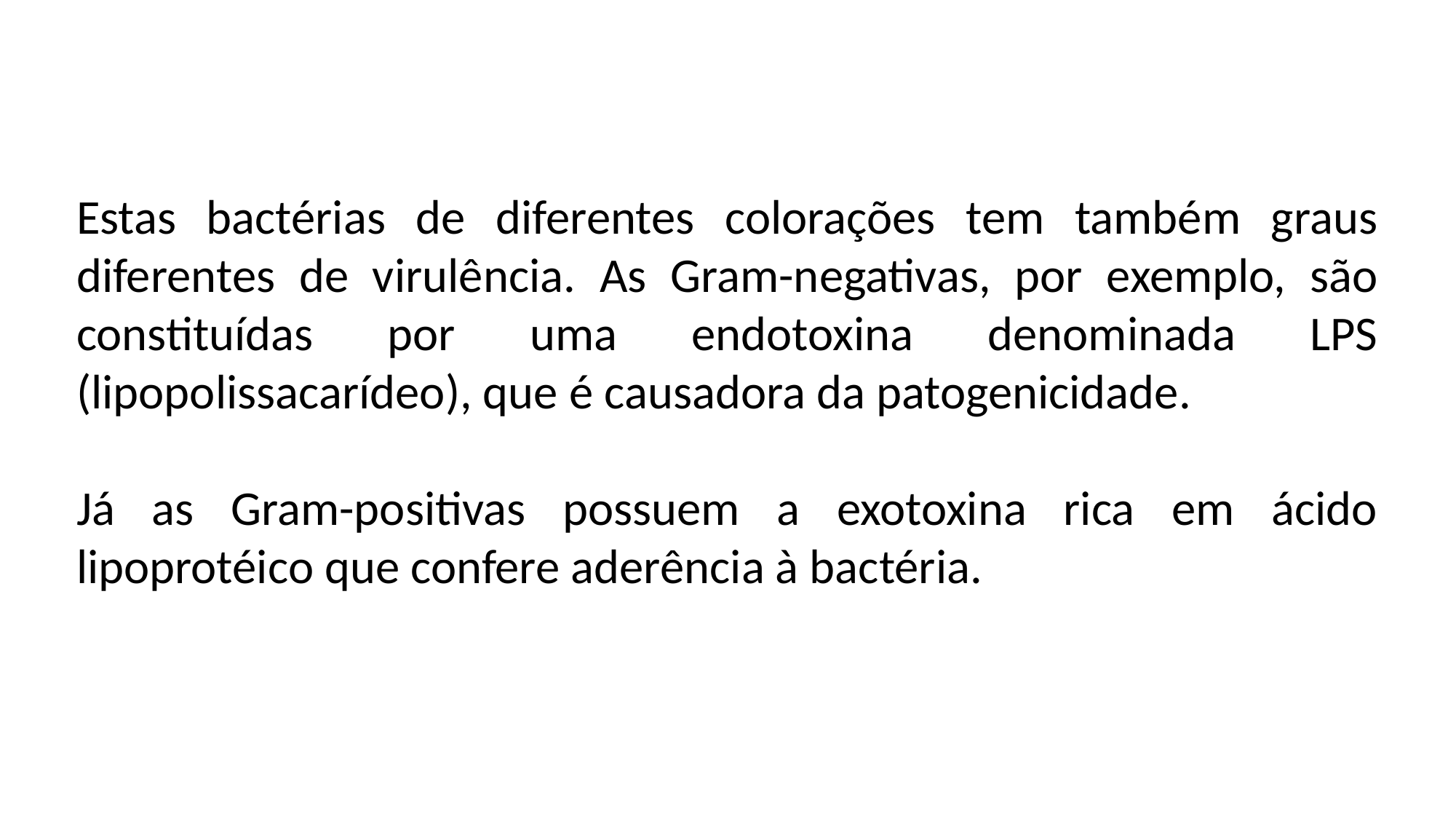

Estas bactérias de diferentes colorações tem também graus diferentes de virulência. As Gram-negativas, por exemplo, são constituídas por uma endotoxina denominada LPS (lipopolissacarídeo), que é causadora da patogenicidade.

Já as Gram-positivas possuem a exotoxina rica em ácido lipoprotéico que confere aderência à bactéria.